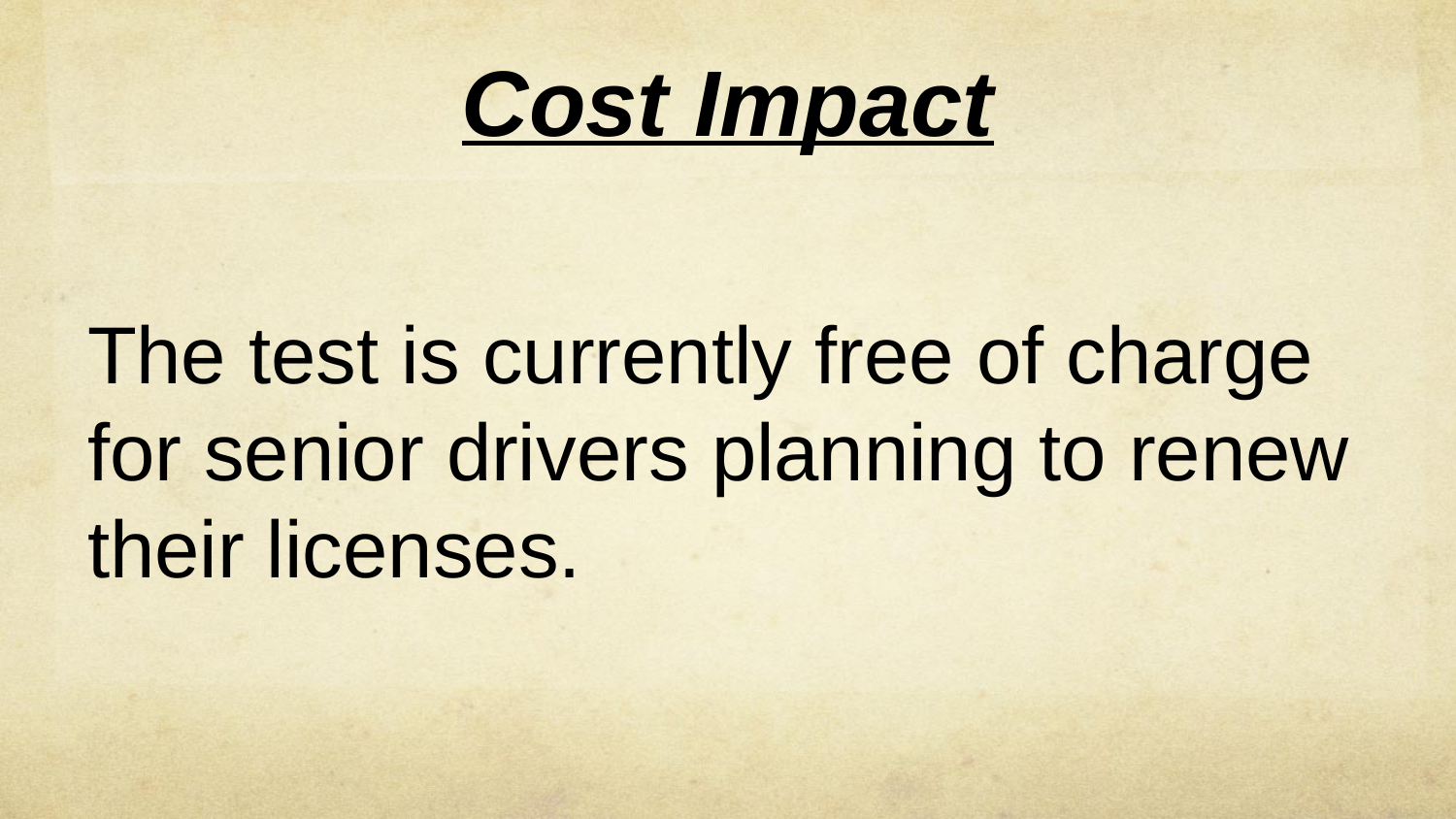

# Cost Impact

The test is currently free of charge for senior drivers planning to renew their licenses.